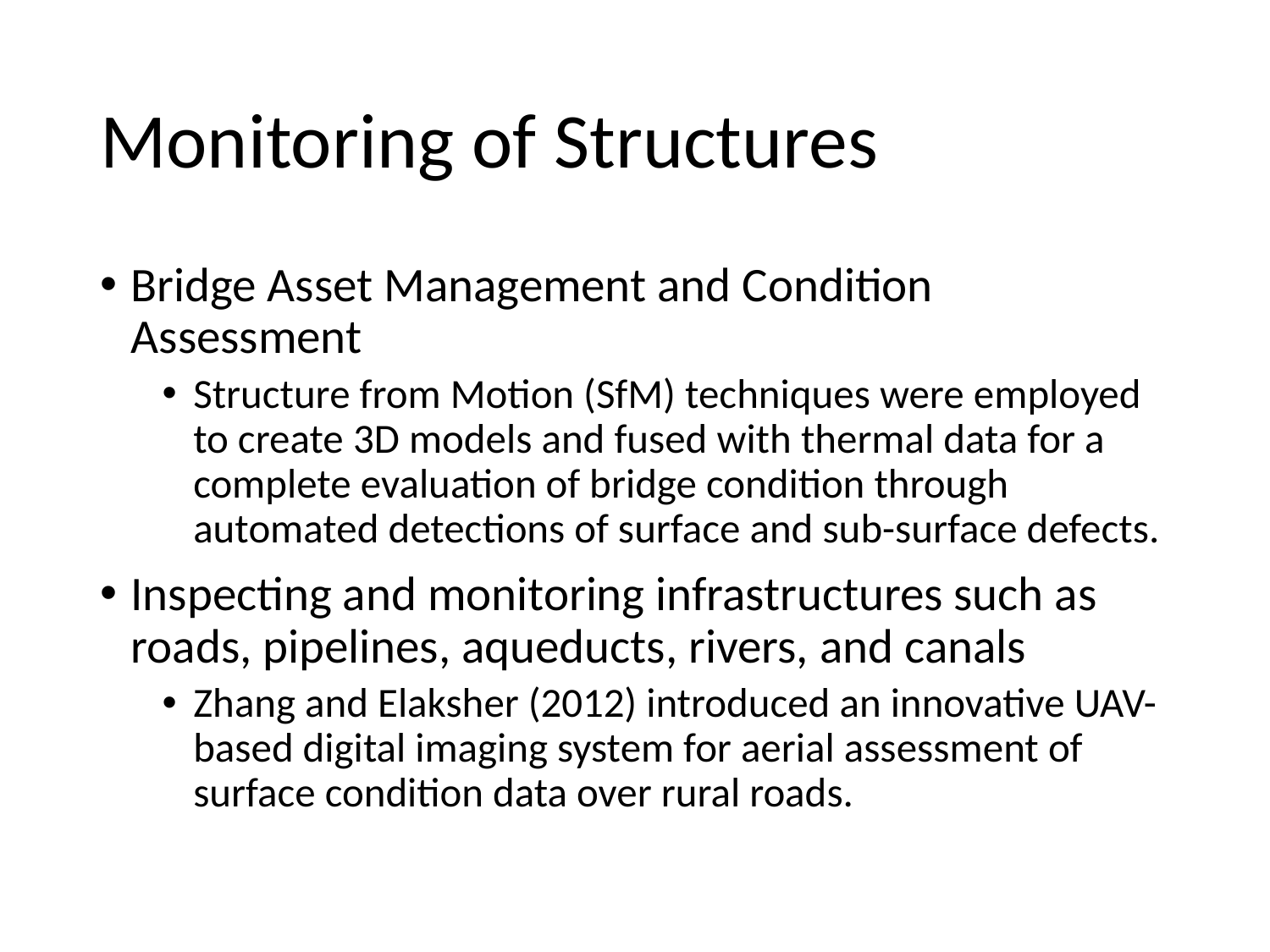

# Monitoring of Structures
Bridge Asset Management and Condition Assessment
Structure from Motion (SfM) techniques were employed to create 3D models and fused with thermal data for a complete evaluation of bridge condition through automated detections of surface and sub-surface defects.
Inspecting and monitoring infrastructures such as roads, pipelines, aqueducts, rivers, and canals
Zhang and Elaksher (2012) introduced an innovative UAV-based digital imaging system for aerial assessment of surface condition data over rural roads.